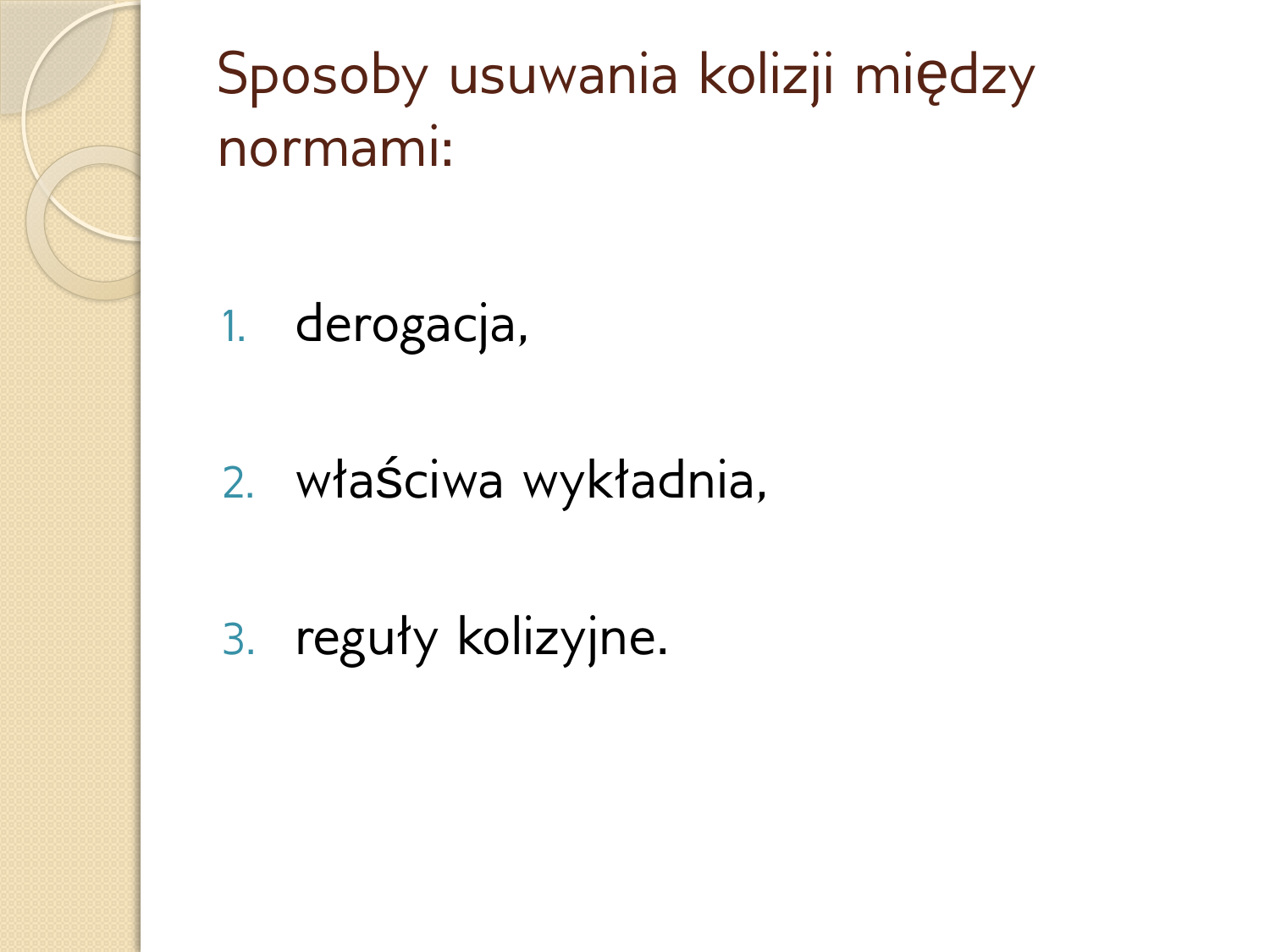

# Sposoby usuwania kolizji między normami:

derogacja,

właściwa wykładnia,

reguły kolizyjne.